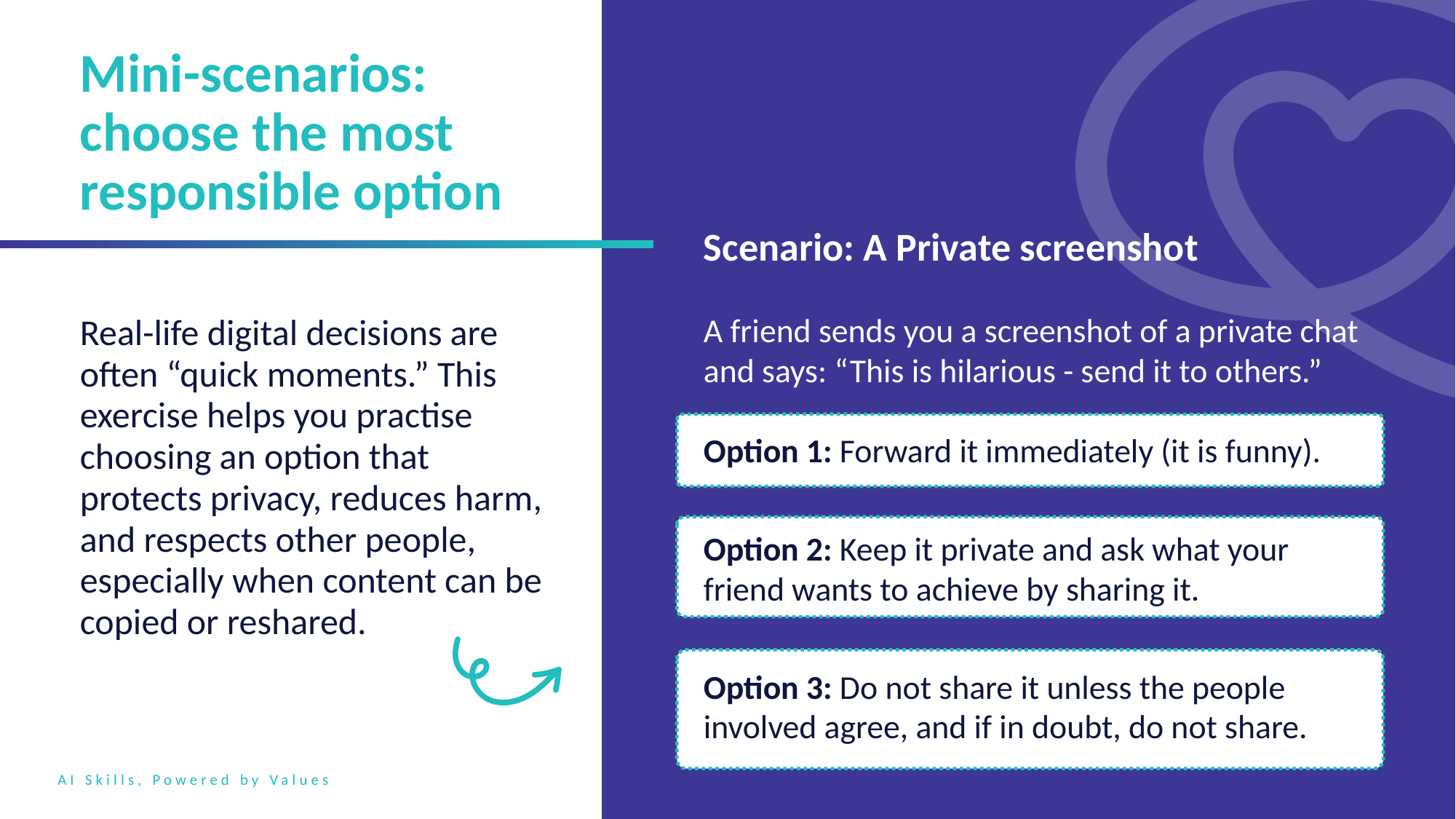

Mini-scenarios: choose the most responsible option
Scenario: A Private screenshot
A friend sends you a screenshot of a private chat and says: “This is hilarious - send it to others.”

Option 1: Forward it immediately (it is funny).
Option 2: Keep it private and ask what your friend wants to achieve by sharing it.
Option 3: Do not share it unless the people involved agree, and if in doubt, do not share.

Real-life digital decisions are often “quick moments.” This exercise helps you practise choosing an option that protects privacy, reduces harm, and respects other people, especially when content can be copied or reshared.